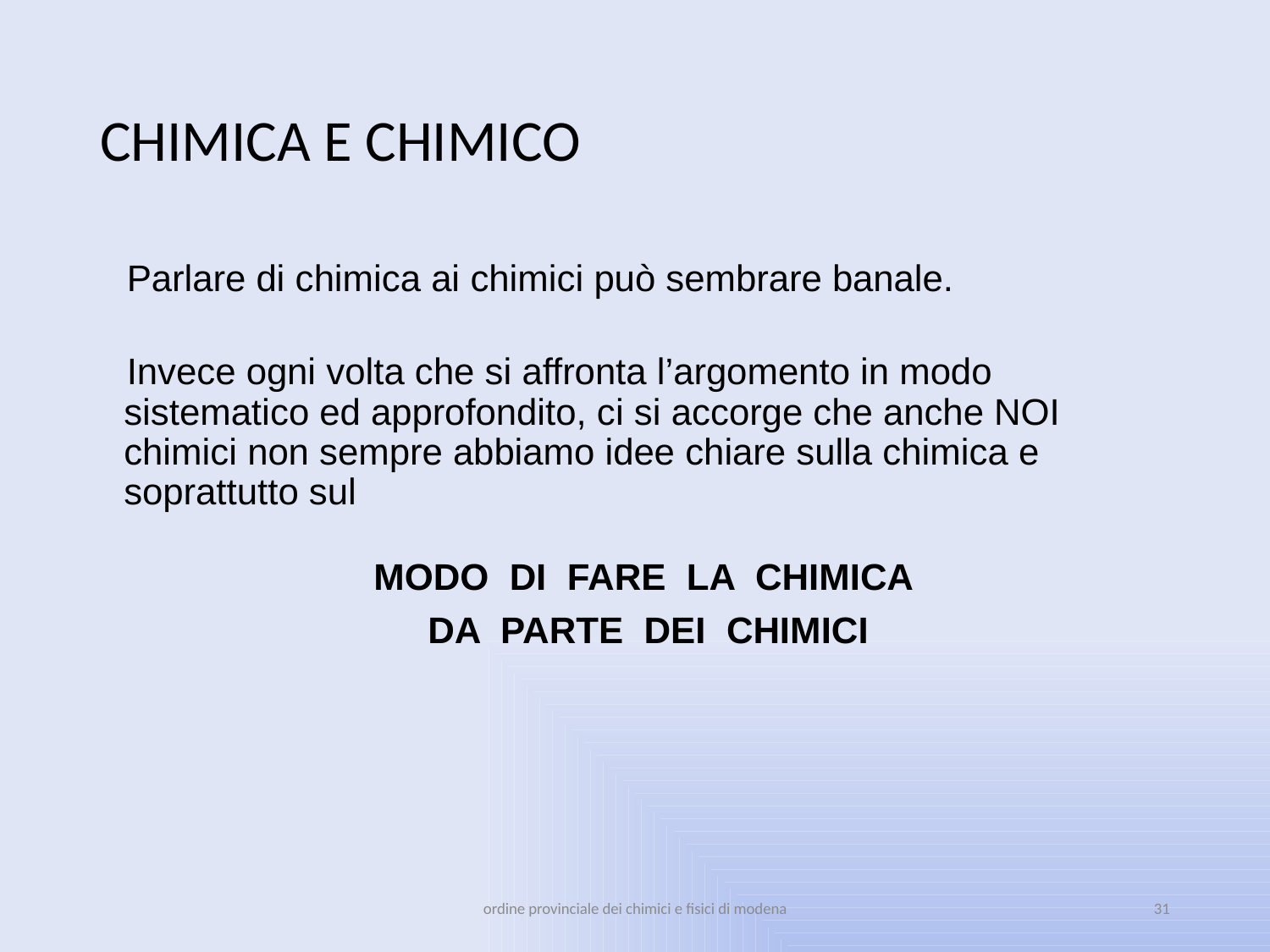

# CHIMICA E CHIMICO
Parlare di chimica ai chimici può sembrare banale.

Invece ogni volta che si affronta l’argomento in modo sistematico ed approfondito, ci si accorge che anche NOI chimici non sempre abbiamo idee chiare sulla chimica e soprattutto sul

MODO  DI  FARE  LA  CHIMICA
DA  PARTE  DEI  CHIMICI

ordine provinciale dei chimici e fisici di modena
31